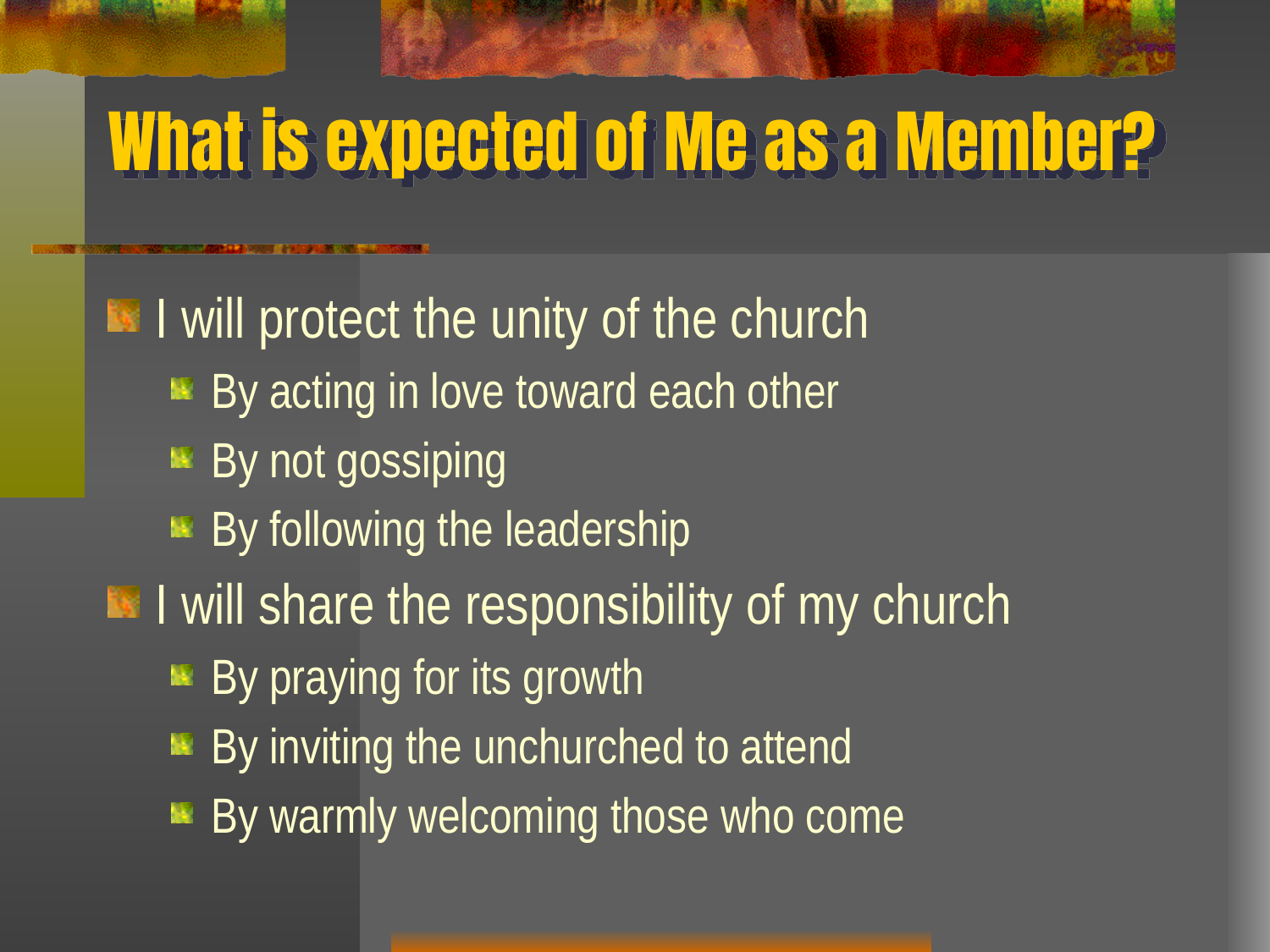

# What is expected of Me as a Member?
I will protect the unity of the church
By acting in love toward each other
By not gossiping
By following the leadership
I will share the responsibility of my church
By praying for its growth
By inviting the unchurched to attend
By warmly welcoming those who come